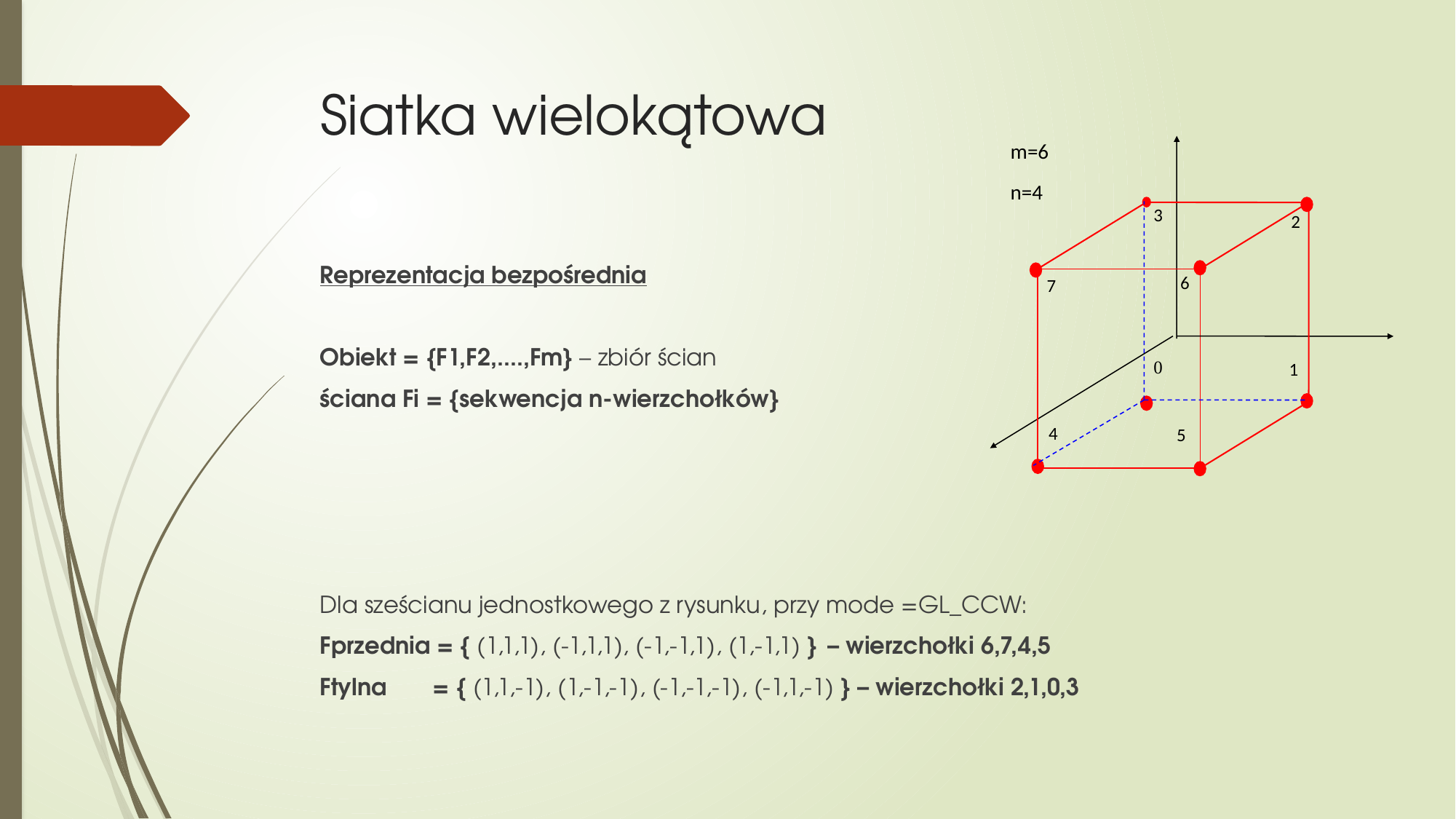

# Siatka wielokątowa

m=6
n=4

3

2

6

7

0

1

4

5

Reprezentacja bezpośrednia

Obiekt = {F1,F2,....,Fm} – zbiór ścian
ściana Fi = {sekwencja n-wierzchołków}

Dla sześcianu jednostkowego z rysunku, przy mode =GL_CCW:
Fprzednia = { (1,1,1), (-1,1,1), (-1,-1,1), (1,-1,1) } 	– wierzchołki 6,7,4,5
Ftylna       = { (1,1,-1), (1,-1,-1), (-1,-1,-1), (-1,1,-1) } – wierzchołki 2,1,0,3